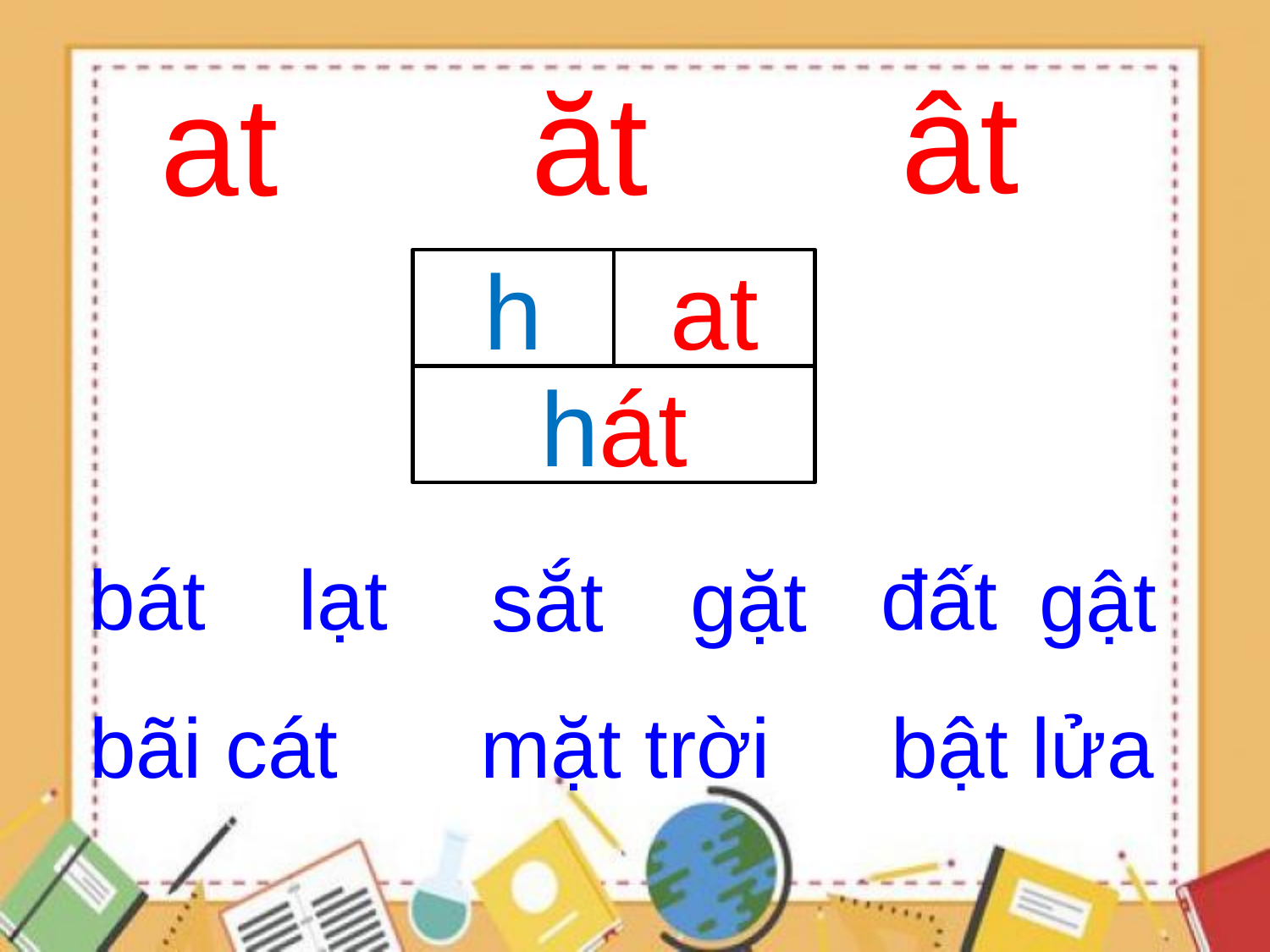

ât
ăt
at
h
at
hát
bát
lạt
đất
gặt
sắt
gật
bật lửa
bãi cát
mặt trời